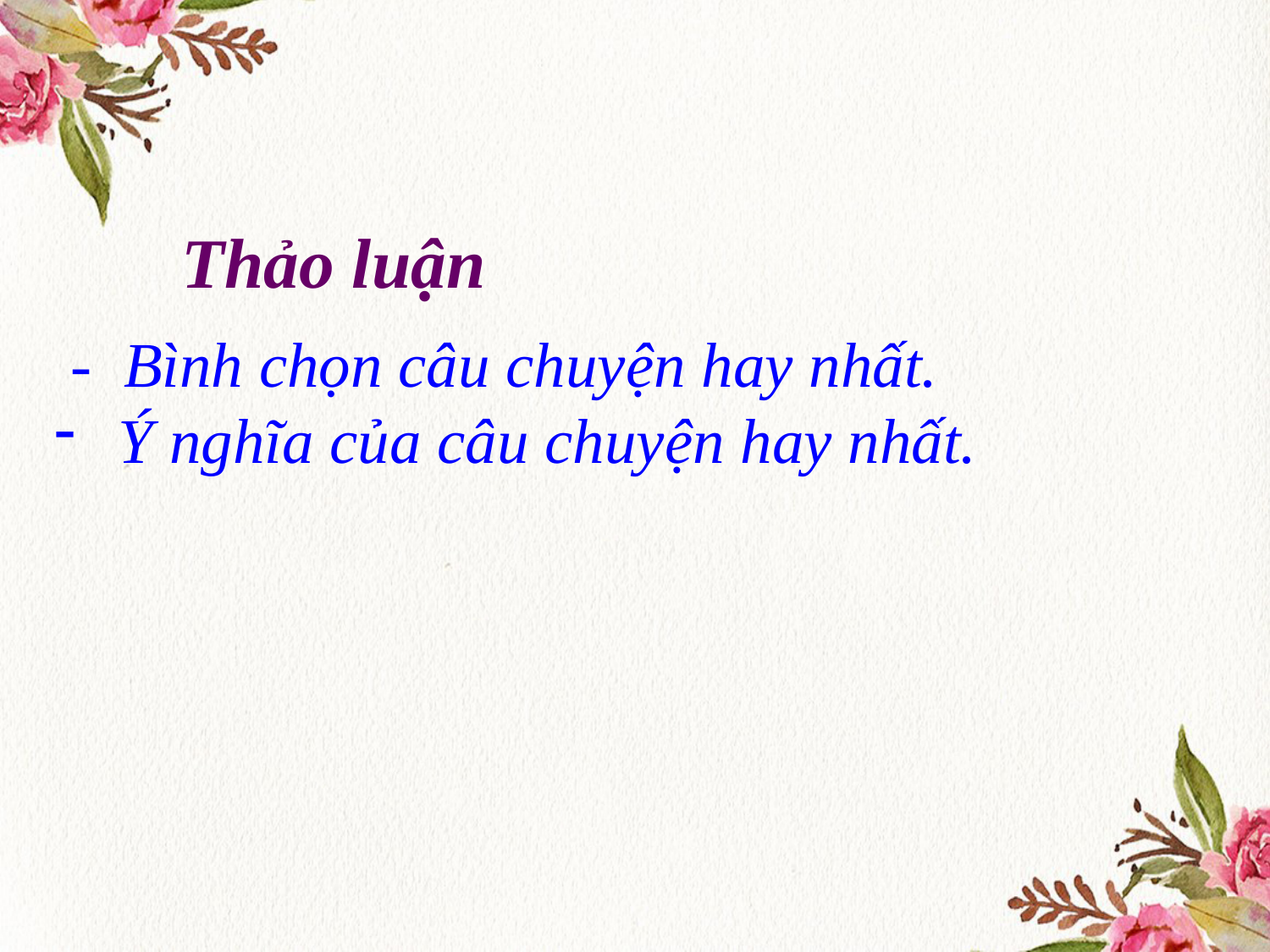

Thảo luận
 -  Bình chọn câu chuyện hay nhất.
 Ý nghĩa của câu chuyện hay nhất.